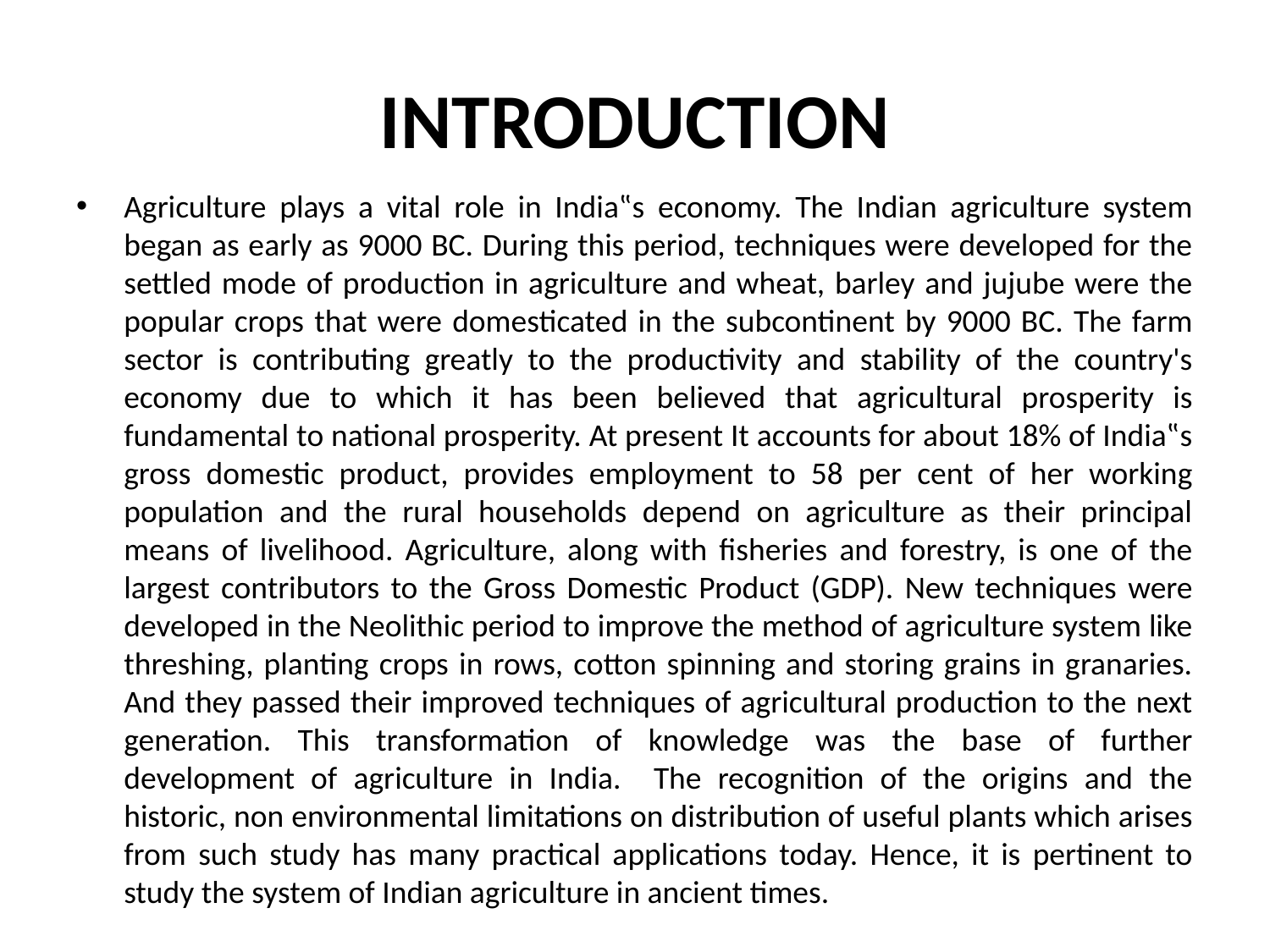

# INTRODUCTION
Agriculture plays a vital role in India‟s economy. The Indian agriculture system began as early as 9000 BC. During this period, techniques were developed for the settled mode of production in agriculture and wheat, barley and jujube were the popular crops that were domesticated in the subcontinent by 9000 BC. The farm sector is contributing greatly to the productivity and stability of the country's economy due to which it has been believed that agricultural prosperity is fundamental to national prosperity. At present It accounts for about 18% of India‟s gross domestic product, provides employment to 58 per cent of her working population and the rural households depend on agriculture as their principal means of livelihood. Agriculture, along with fisheries and forestry, is one of the largest contributors to the Gross Domestic Product (GDP). New techniques were developed in the Neolithic period to improve the method of agriculture system like threshing, planting crops in rows, cotton spinning and storing grains in granaries. And they passed their improved techniques of agricultural production to the next generation. This transformation of knowledge was the base of further development of agriculture in India.  The recognition of the origins and the historic, non environmental limitations on distribution of useful plants which arises from such study has many practical applications today. Hence, it is pertinent to study the system of Indian agriculture in ancient times.